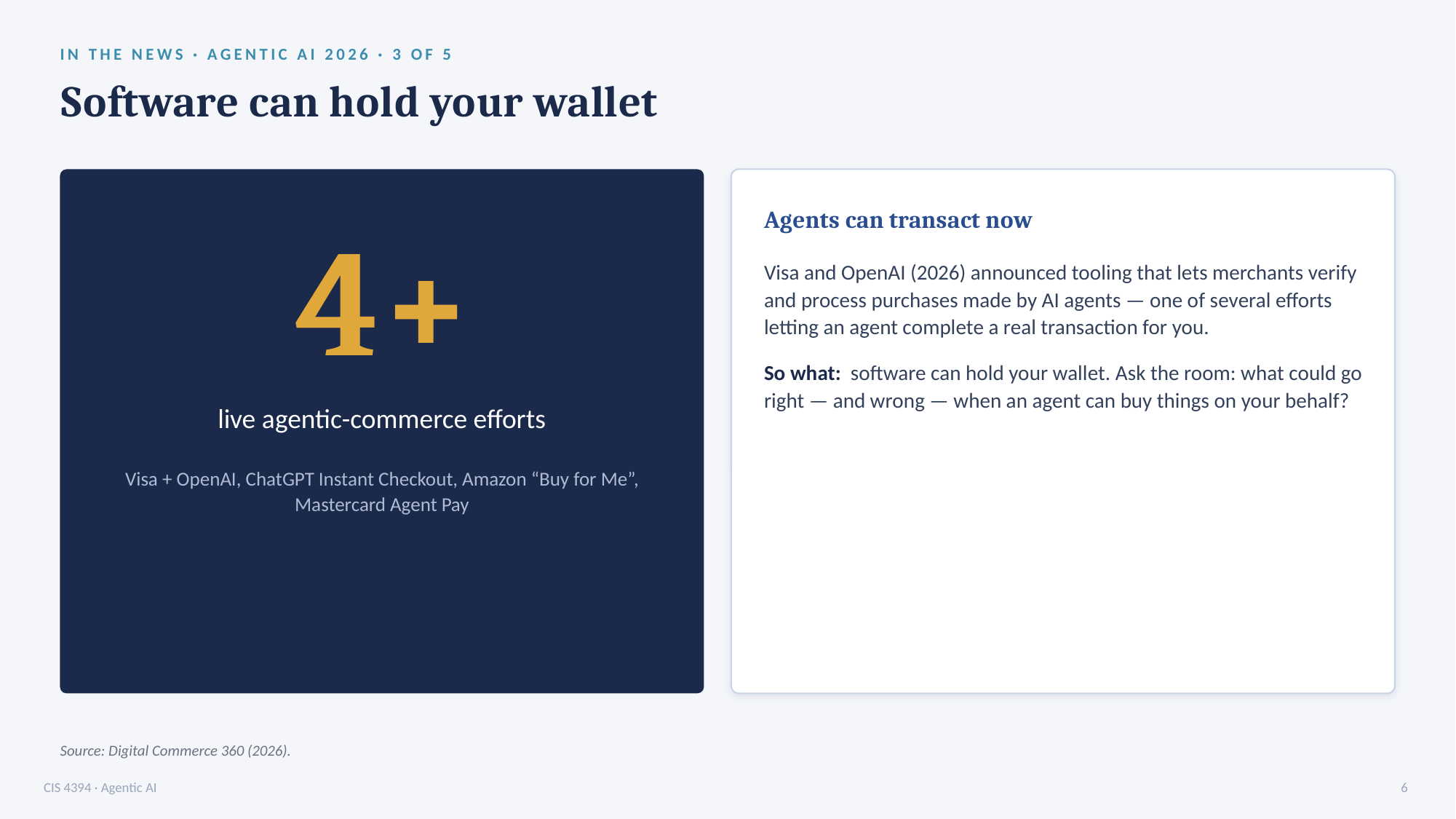

IN THE NEWS · AGENTIC AI 2026 · 3 OF 5
Software can hold your wallet

Agents can transact now
4+
Visa and OpenAI (2026) announced tooling that lets merchants verify and process purchases made by AI agents — one of several efforts letting an agent complete a real transaction for you.
So what:  software can hold your wallet. Ask the room: what could go right — and wrong — when an agent can buy things on your behalf?
live agentic-commerce efforts
Visa + OpenAI, ChatGPT Instant Checkout, Amazon “Buy for Me”, Mastercard Agent Pay
Source: Digital Commerce 360 (2026).
CIS 4394 · Agentic AI
6